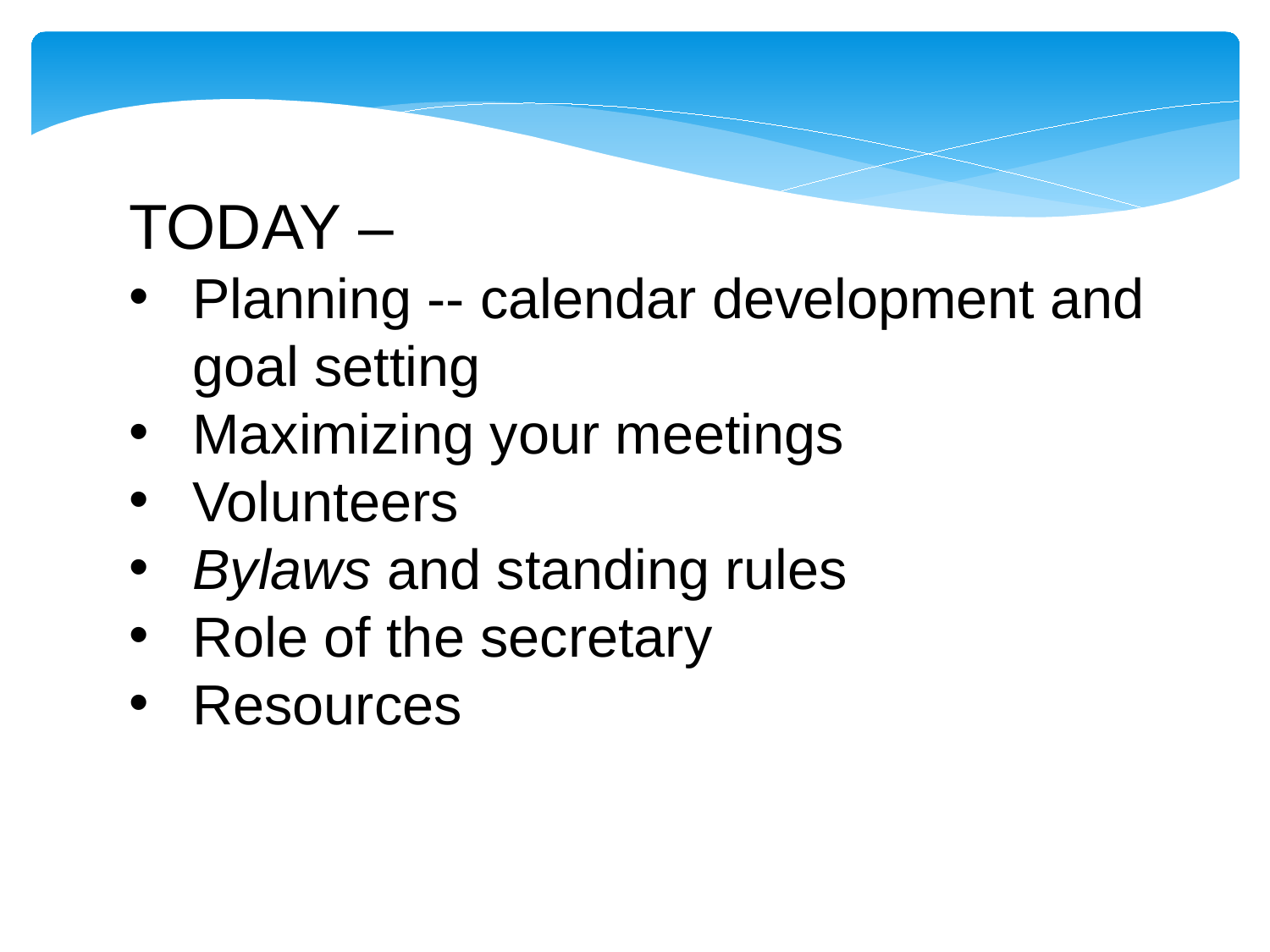

TODAY –
Planning -- calendar development and goal setting
Maximizing your meetings
Volunteers
Bylaws and standing rules
Role of the secretary
Resources